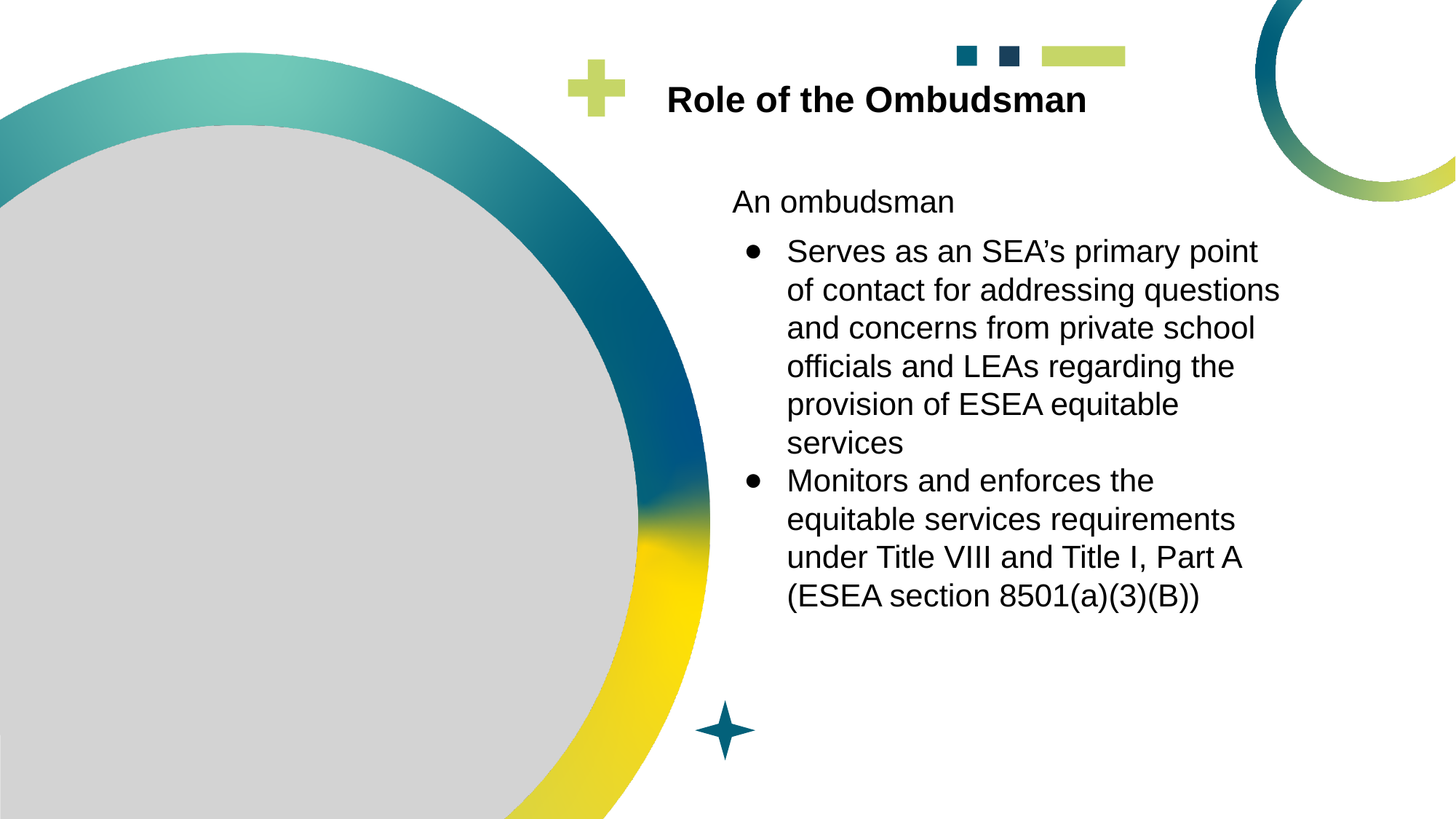

# Role of the Ombudsman
An ombudsman
Serves as an SEA’s primary point of contact for addressing questions and concerns from private school officials and LEAs regarding the provision of ESEA equitable services
Monitors and enforces the equitable services requirements under Title VIII and Title I, Part A (ESEA section 8501(a)(3)(B))